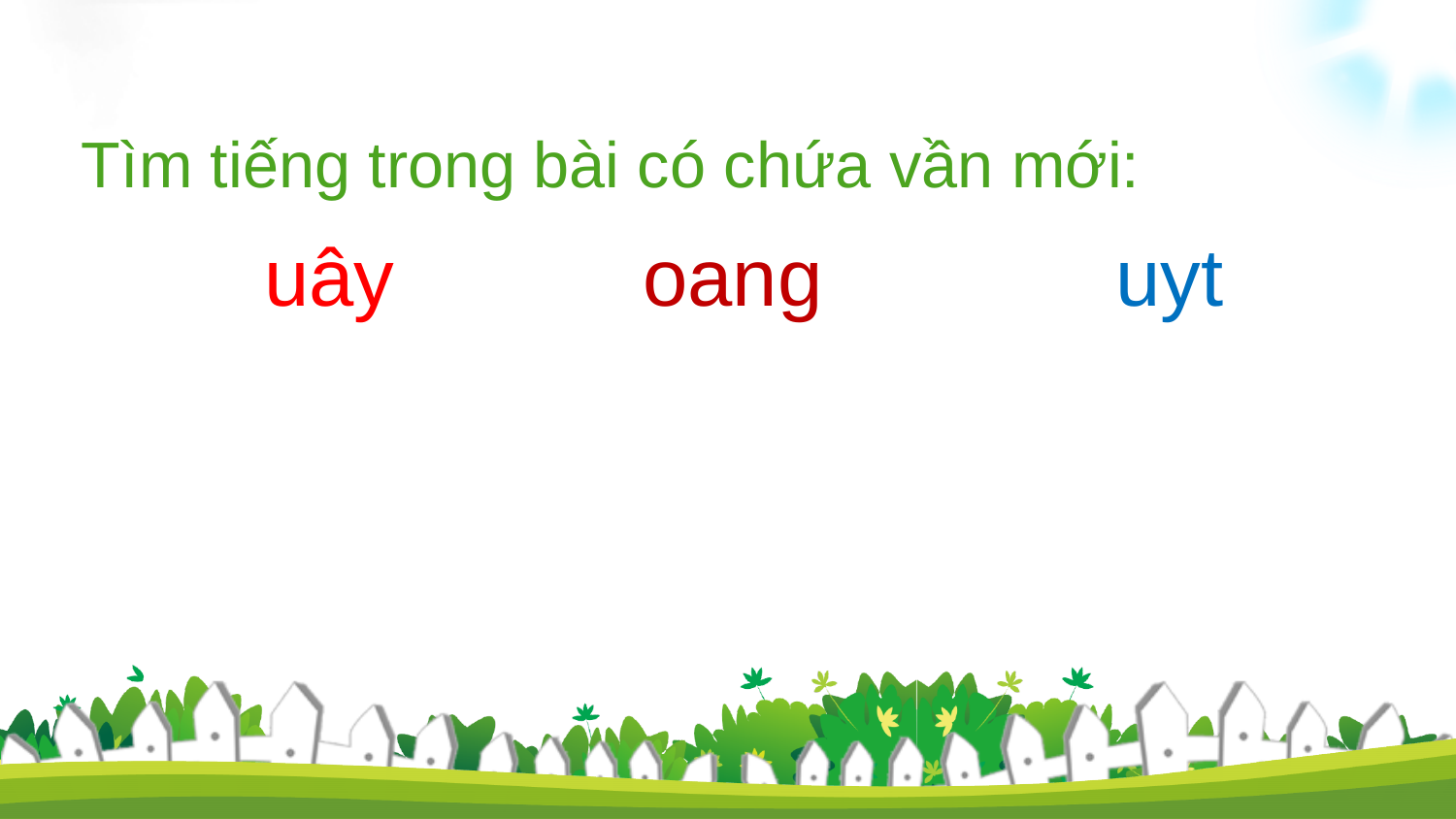

Tìm tiếng trong bài có chứa vần mới:

uây           oang             uyt